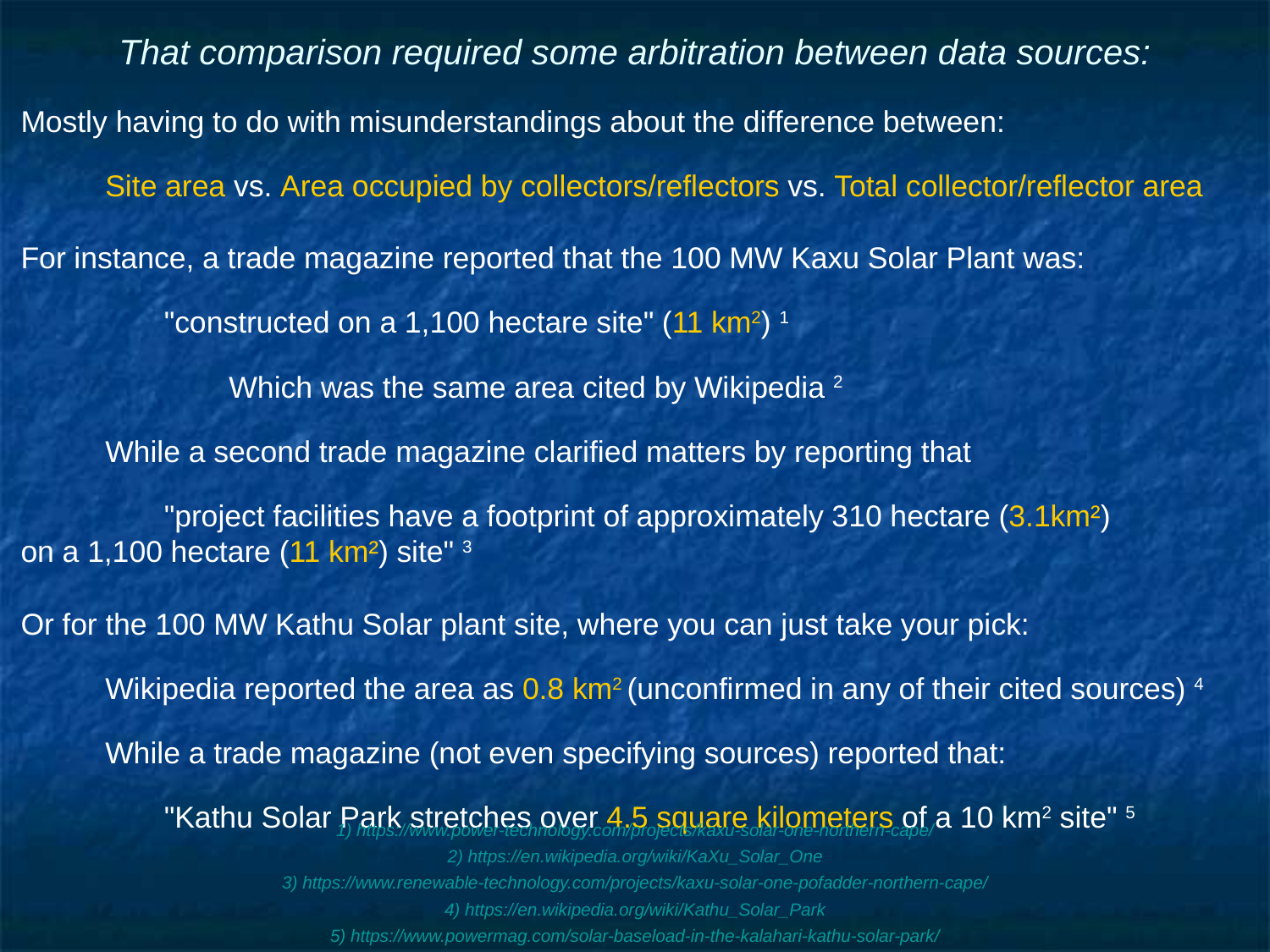

# That comparison required some arbitration between data sources:
Mostly having to do with misunderstandings about the difference between:

Site area vs. Area occupied by collectors/reflectors vs. Total collector/reflector area

For instance, a trade magazine reported that the 100 MW Kaxu Solar Plant was:

"constructed on a 1,100 hectare site" (11 km2) 1

Which was the same area cited by Wikipedia 2

While a second trade magazine clarified matters by reporting that

"project facilities have a footprint of approximately 310 hectare (3.1km²)
on a 1,100 hectare (11 km²) site" 3

Or for the 100 MW Kathu Solar plant site, where you can just take your pick:

Wikipedia reported the area as 0.8 km2 (unconfirmed in any of their cited sources) 4

While a trade magazine (not even specifying sources) reported that:

"Kathu Solar Park stretches over 4.5 square kilometers of a 10 km2 site" 5
1) https://www.power-technology.com/projects/kaxu-solar-one-northern-cape/
2) https://en.wikipedia.org/wiki/KaXu_Solar_One
3) https://www.renewable-technology.com/projects/kaxu-solar-one-pofadder-northern-cape/
4) https://en.wikipedia.org/wiki/Kathu_Solar_Park
5) https://www.powermag.com/solar-baseload-in-the-kalahari-kathu-solar-park/